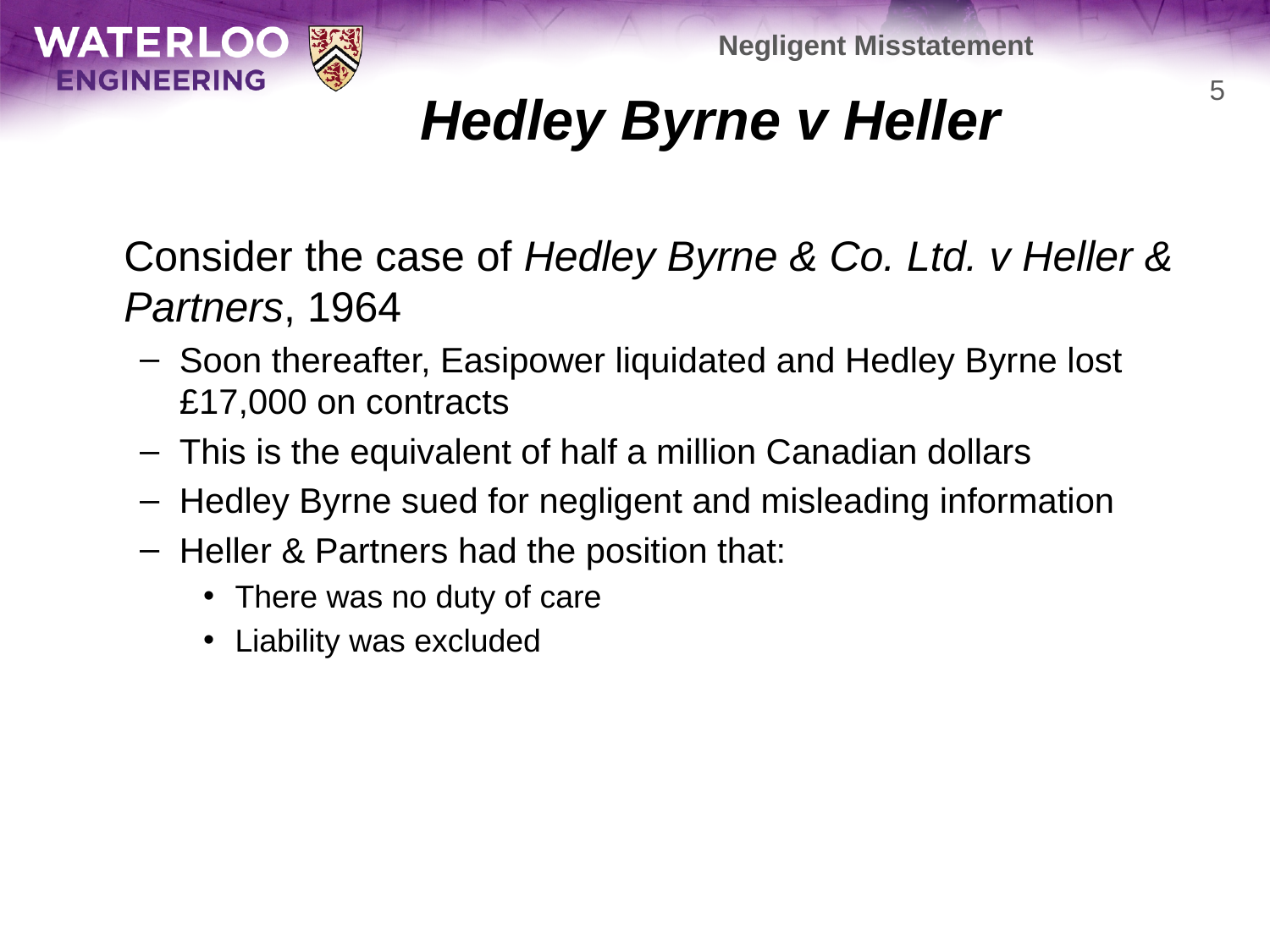

Negligent Misstatement
# Hedley Byrne v Heller
5
	Consider the case of Hedley Byrne & Co. Ltd. v Heller & Partners, 1964
Soon thereafter, Easipower liquidated and Hedley Byrne lost £17,000 on contracts
This is the equivalent of half a million Canadian dollars
Hedley Byrne sued for negligent and misleading information
Heller & Partners had the position that:
There was no duty of care
Liability was excluded